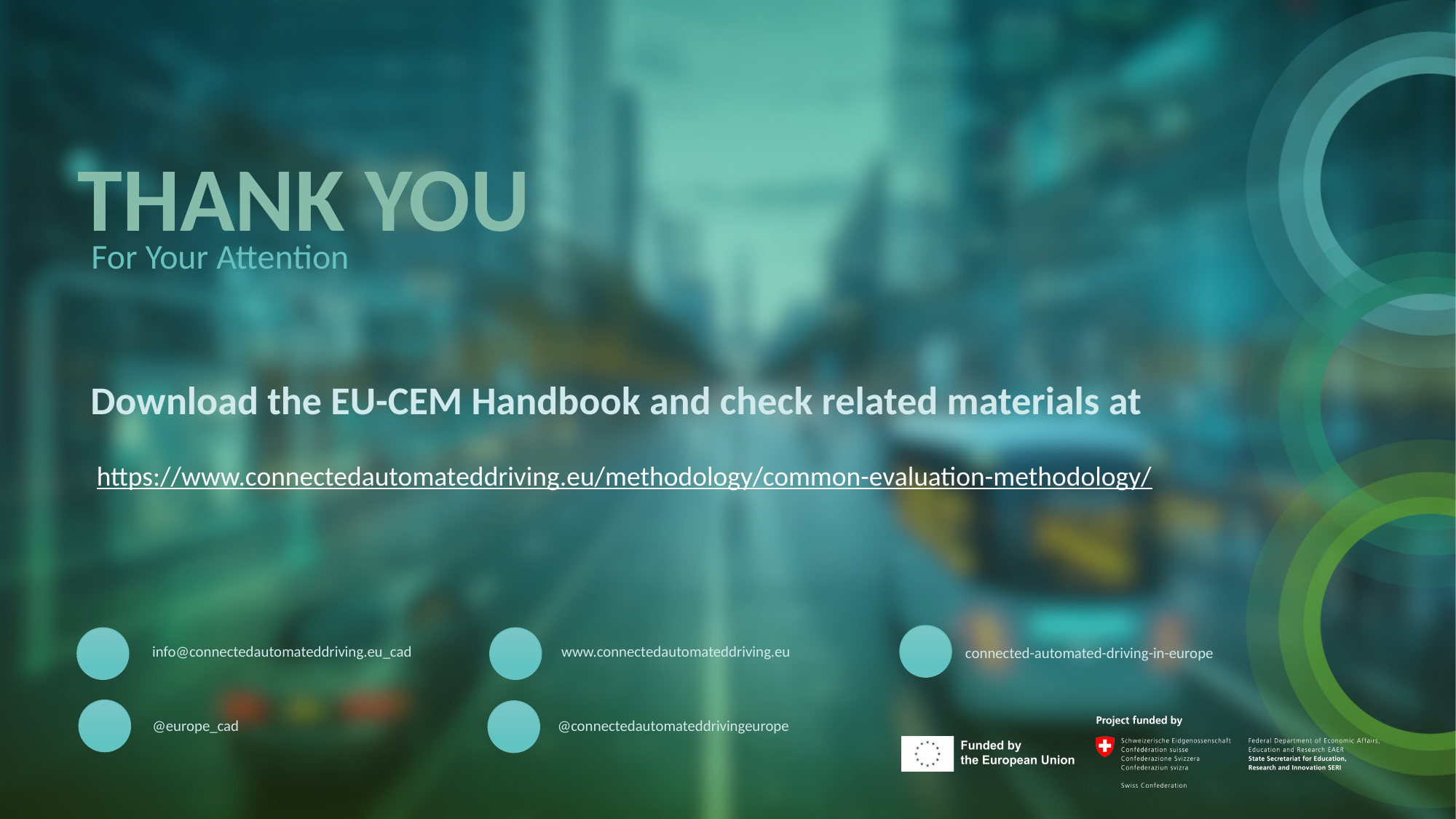

Download the EU-CEM Handbook and check related materials at
 https://www.connectedautomateddriving.eu/methodology/common-evaluation-methodology/